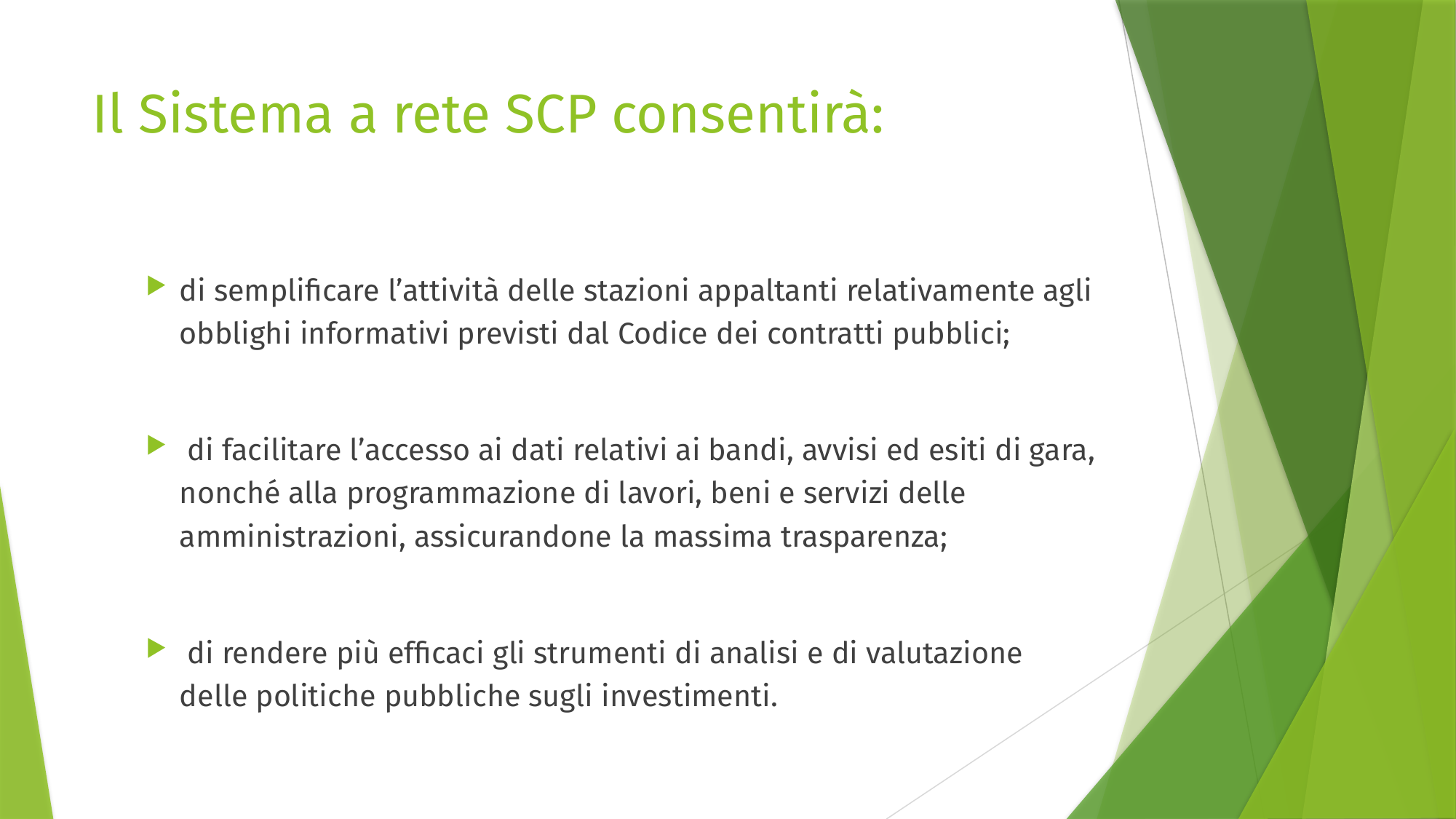

# Il Sistema a rete SCP consentirà:
di semplificare l’attività delle stazioni appaltanti relativamente agli obblighi informativi previsti dal Codice dei contratti pubblici;

 di facilitare l’accesso ai dati relativi ai bandi, avvisi ed esiti di gara, nonché alla programmazione di lavori, beni e servizi delle amministrazioni, assicurandone la massima trasparenza;

 di rendere più efficaci gli strumenti di analisi e di valutazione delle politiche pubbliche sugli investimenti.